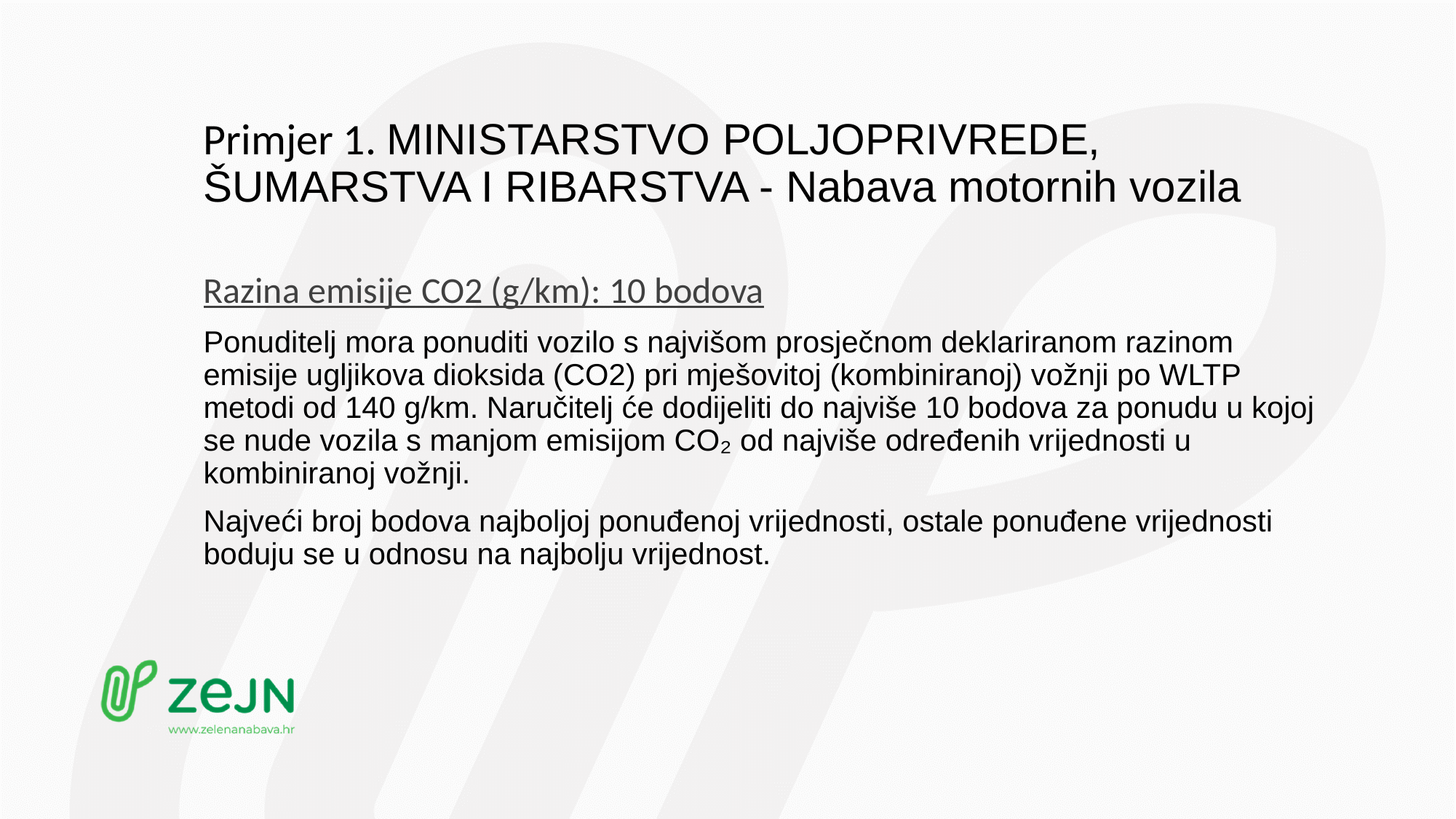

# Primjer 1. MINISTARSTVO POLJOPRIVREDE, ŠUMARSTVA I RIBARSTVA - Nabava motornih vozila
Razina emisije CO2 (g/km): 10 bodova
Ponuditelj mora ponuditi vozilo s najvišom prosječnom deklariranom razinom emisije ugljikova dioksida (CO2) pri mješovitoj (kombiniranoj) vožnji po WLTP metodi od 140 g/km. Naručitelj će dodijeliti do najviše 10 bodova za ponudu u kojoj se nude vozila s manjom emisijom CO₂ od najviše određenih vrijednosti u kombiniranoj vožnji.
Najveći broj bodova najboljoj ponuđenoj vrijednosti, ostale ponuđene vrijednosti boduju se u odnosu na najbolju vrijednost.